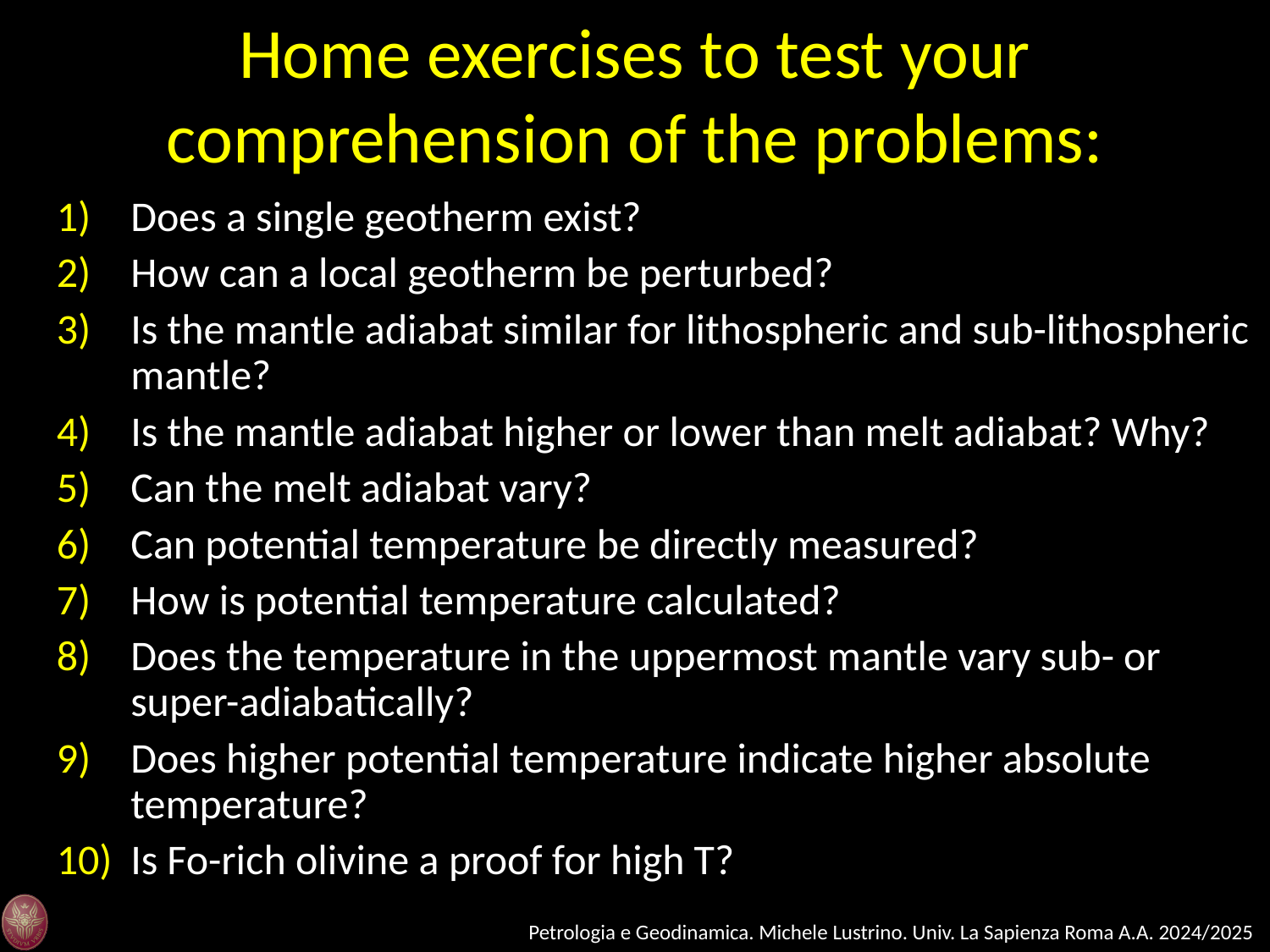

Home exercises to test your comprehension of the problems:
1)	Does a single geotherm exist?
2)	How can a local geotherm be perturbed?
3)	Is the mantle adiabat similar for lithospheric and sub-lithospheric mantle?
4)	Is the mantle adiabat higher or lower than melt adiabat? Why?
5)	Can the melt adiabat vary?
6)	Can potential temperature be directly measured?
7)	How is potential temperature calculated?
8)	Does the temperature in the uppermost mantle vary sub- or super-adiabatically?
9)	Does higher potential temperature indicate higher absolute temperature?
10)	Is Fo-rich olivine a proof for high T?